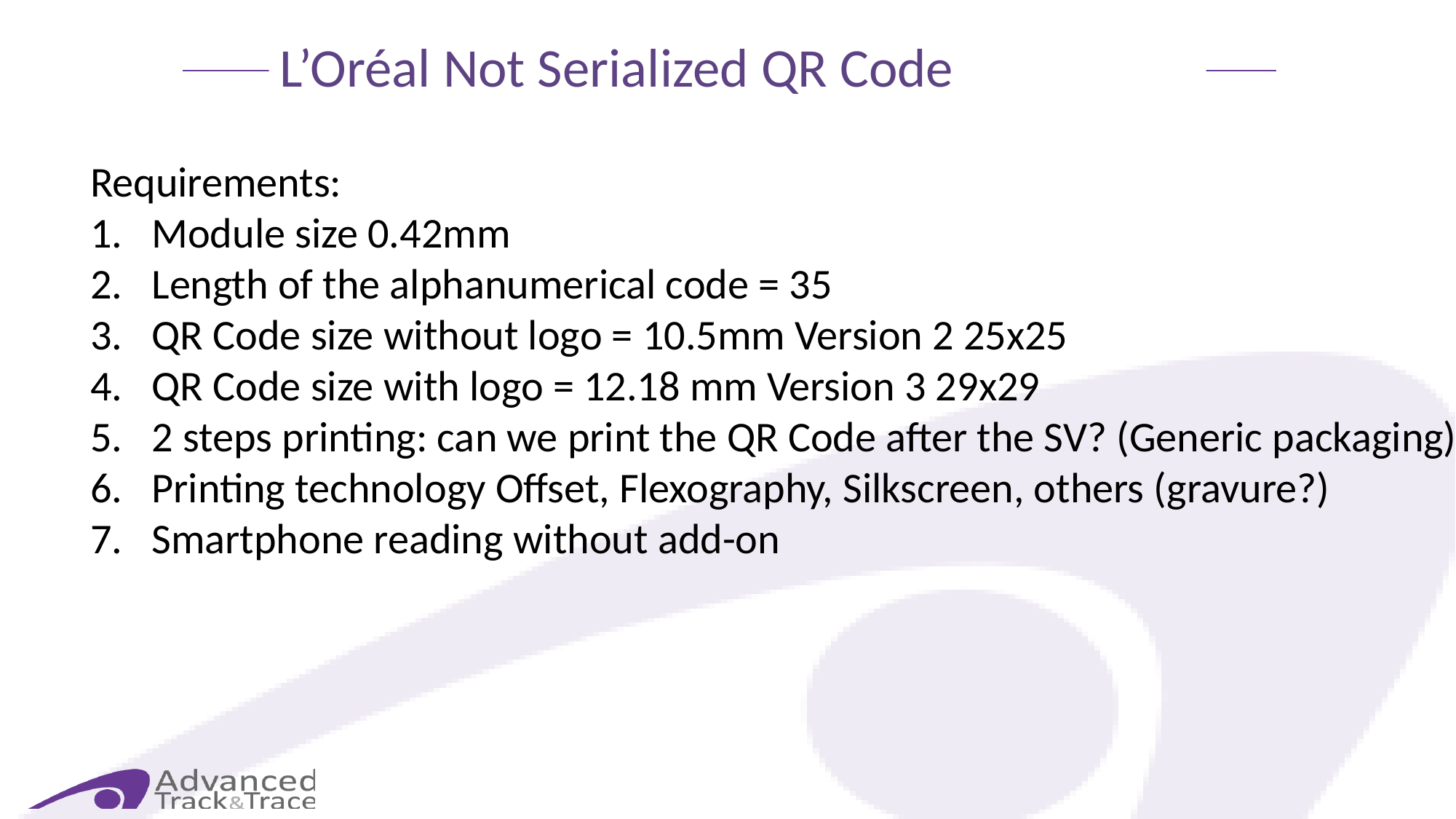

L’Oréal Not Serialized QR Code
Requirements:
Module size 0.42mm
Length of the alphanumerical code = 35
QR Code size without logo = 10.5mm Version 2 25x25
QR Code size with logo = 12.18 mm Version 3 29x29
2 steps printing: can we print the QR Code after the SV? (Generic packaging)
Printing technology Offset, Flexography, Silkscreen, others (gravure?)
Smartphone reading without add-on